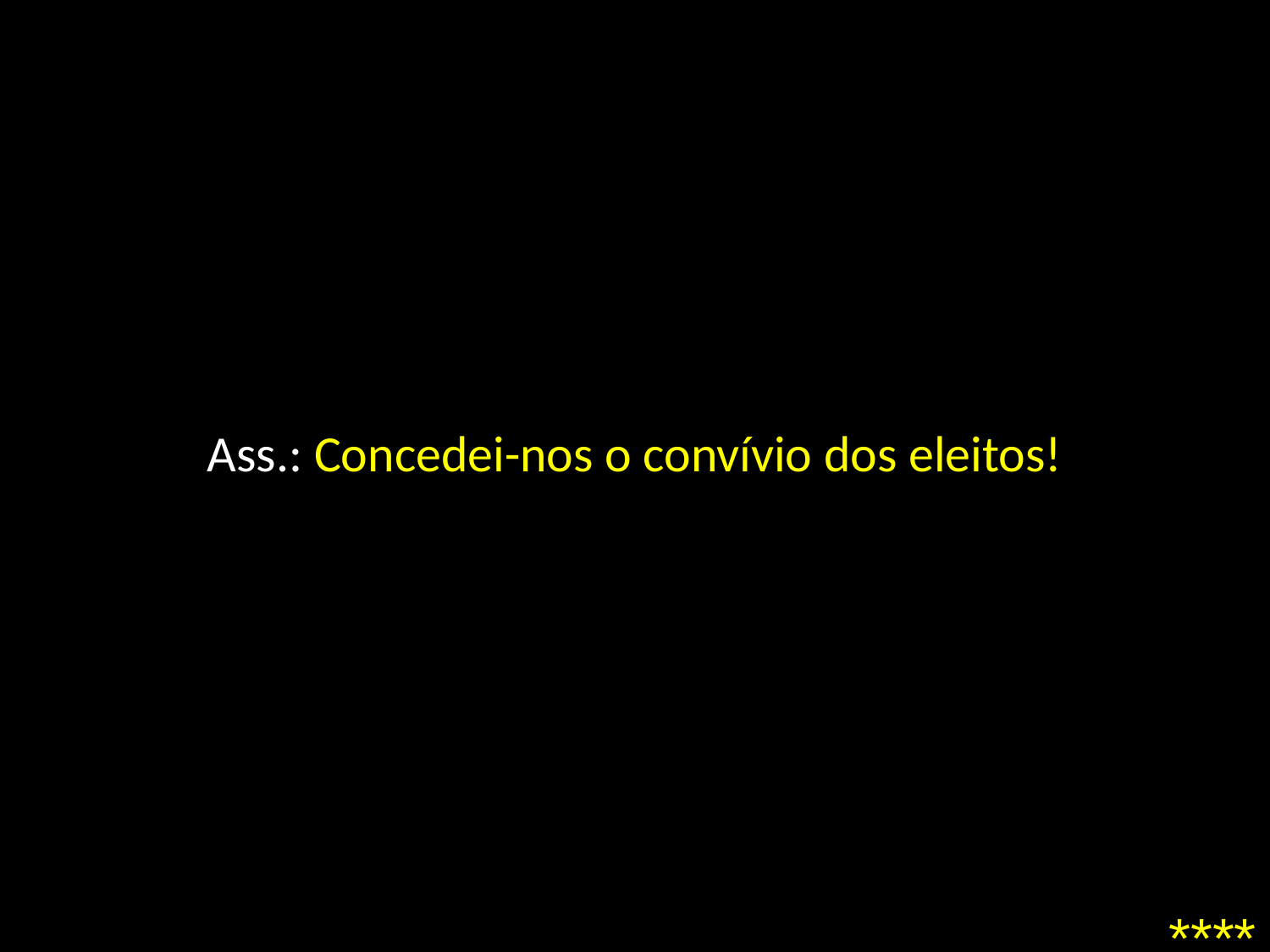

# Ass.: Concedei-nos o convívio dos eleitos!
****